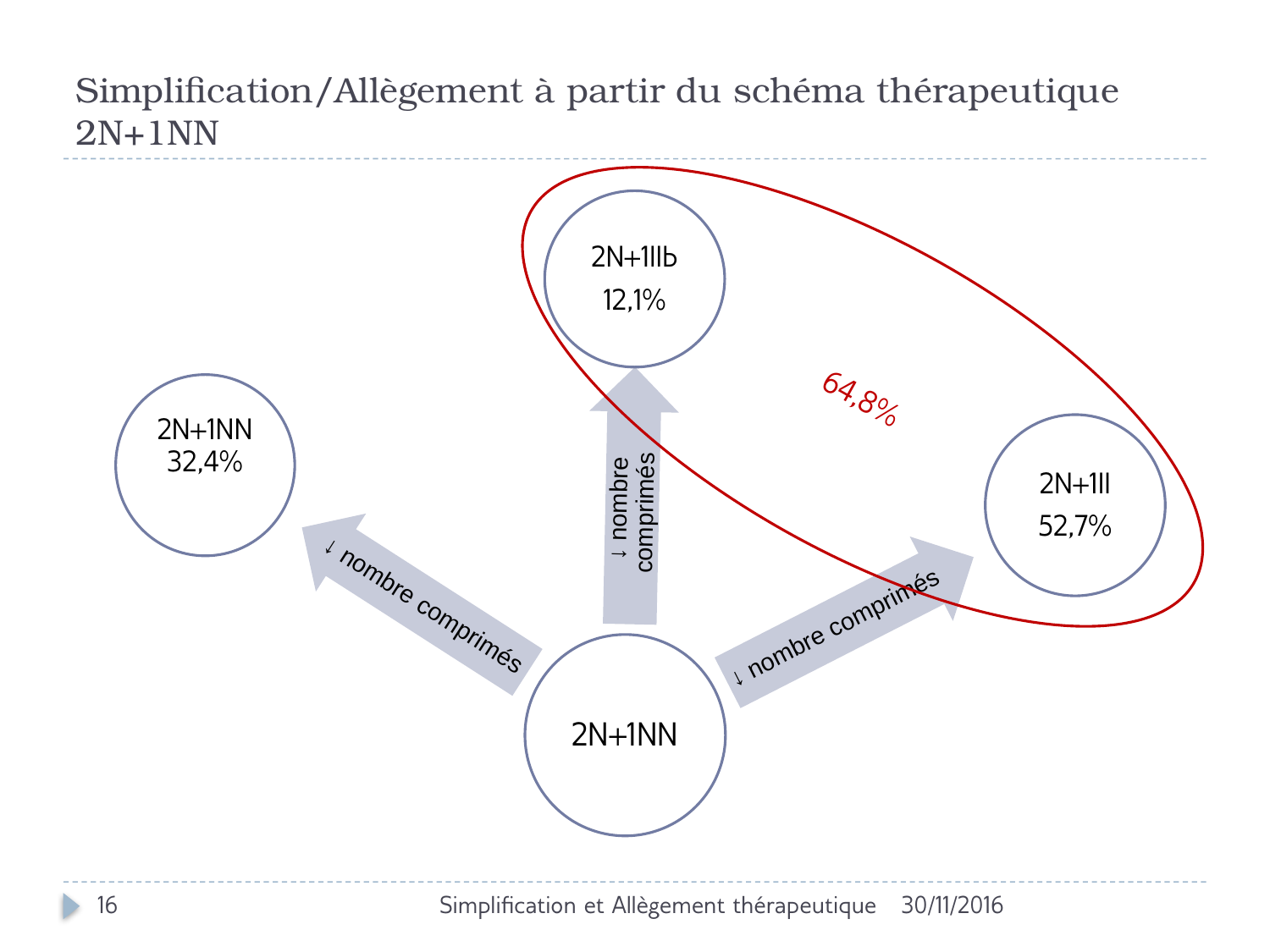

# Simplification/Allègement à partir du schéma thérapeutique 2N+1NN
2N+1NN
↓ nombre comprimés
2N+1IIb
12,1%
↓ nombre comprimés
2N+1II
52,7%
↓ nombre comprimés
2N+1NN
32,4%

64,8%
16
Simplification et Allègement thérapeutique
30/11/2016